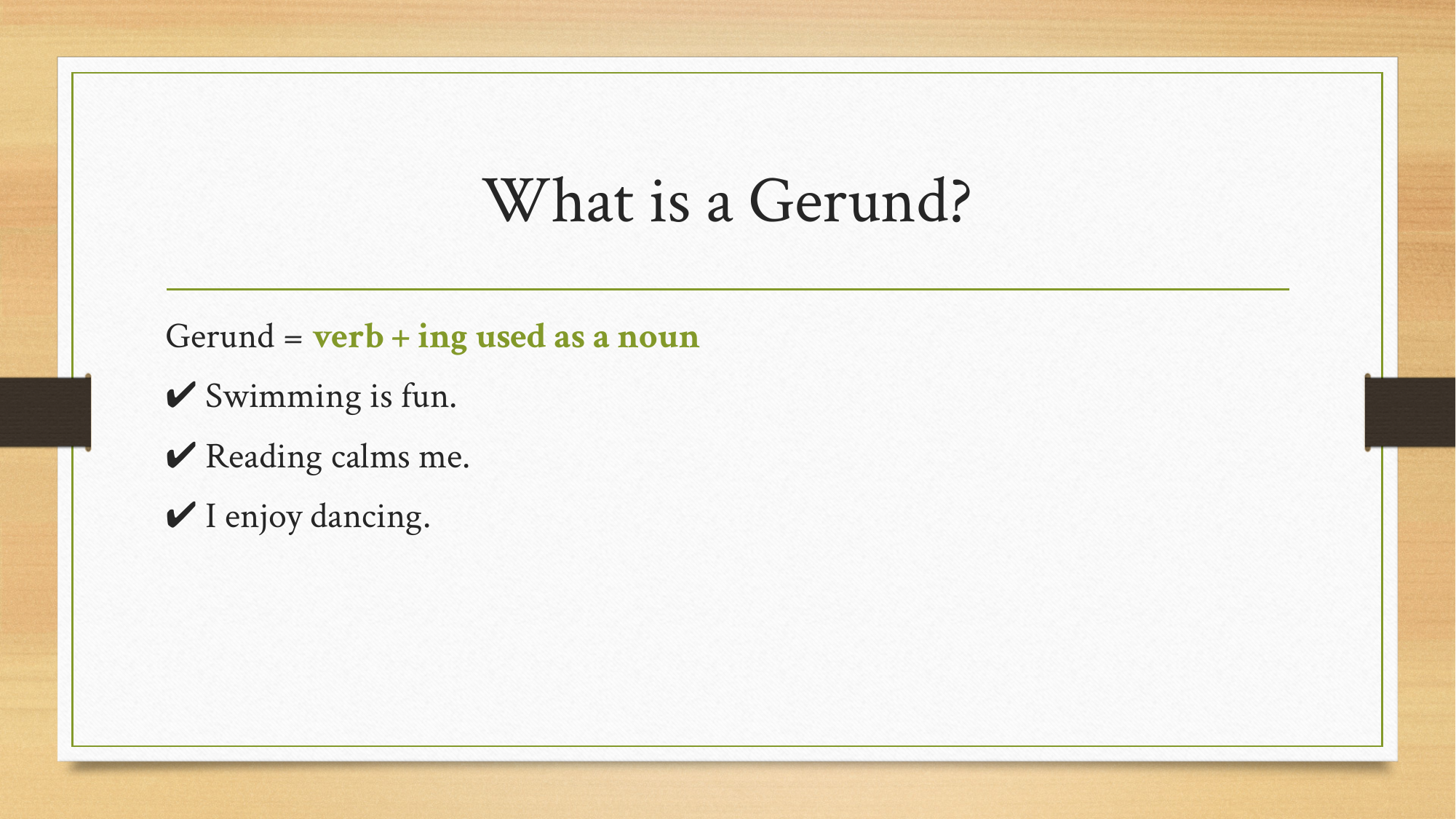

# What is a Gerund?
Gerund = verb + ing used as a noun
✔ Swimming is fun.
✔ Reading calms me.
✔ I enjoy dancing.